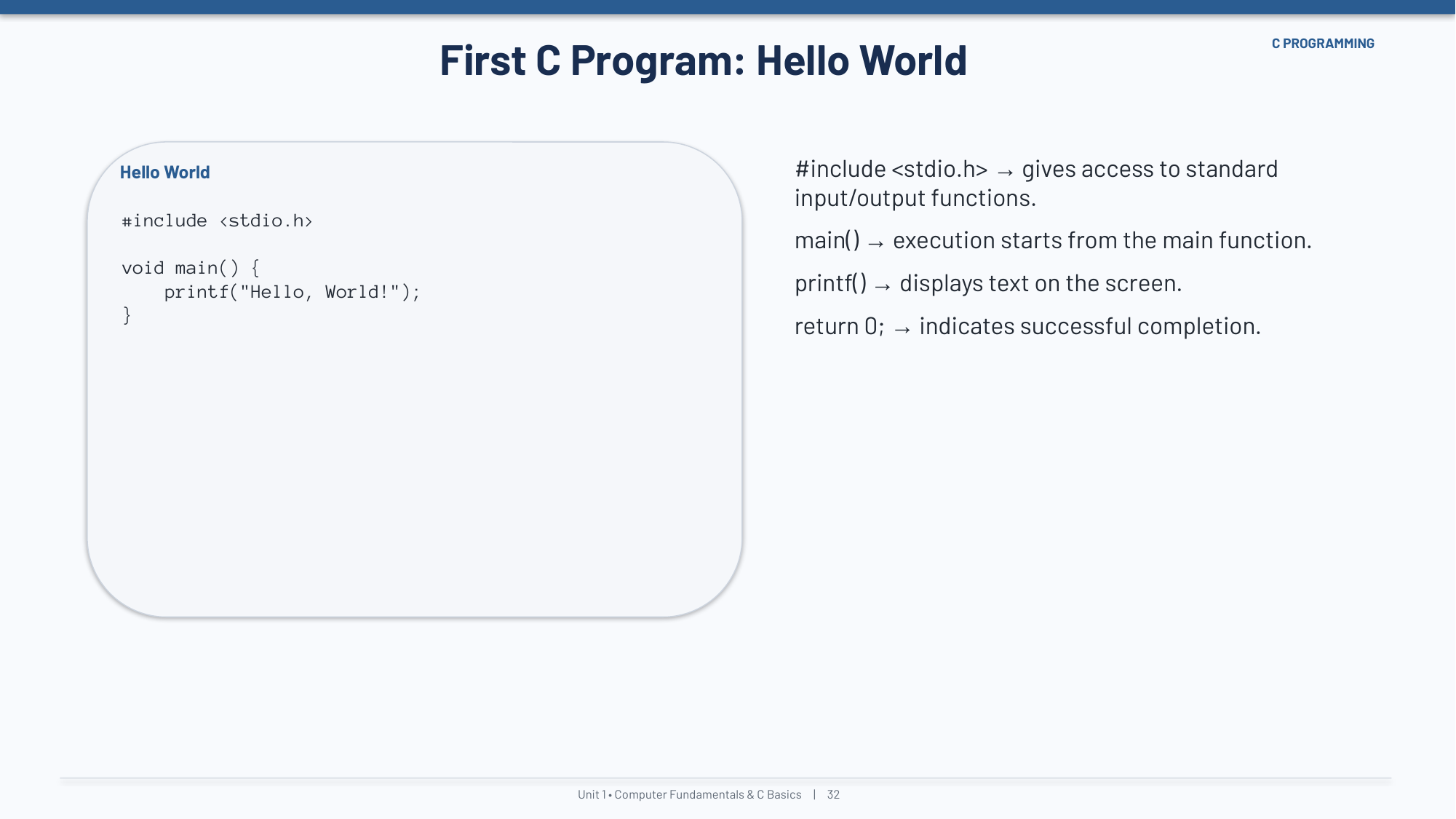

First C Program: Hello World
C PROGRAMMING

#include <stdio.h> → gives access to standard input/output functions.
main() → execution starts from the main function.
printf() → displays text on the screen.
return 0; → indicates successful completion.
Hello World
#include <stdio.h>
void main() {
    printf("Hello, World!");
}

Unit 1 • Computer Fundamentals & C Basics     |     32